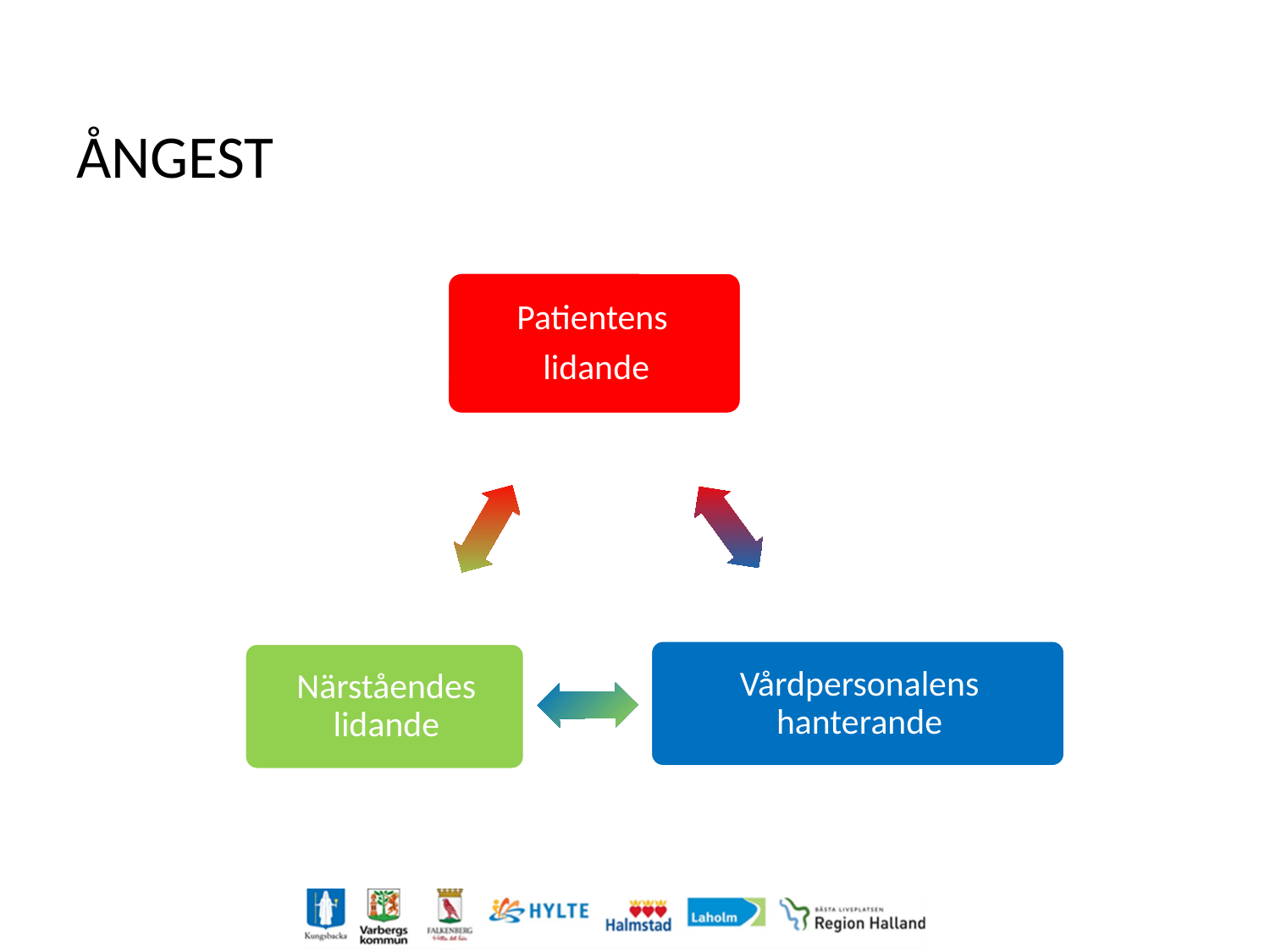

# ÅNGEST

Patientens
lidande

Vårdpersonalens hanterande

Närståendes lidande